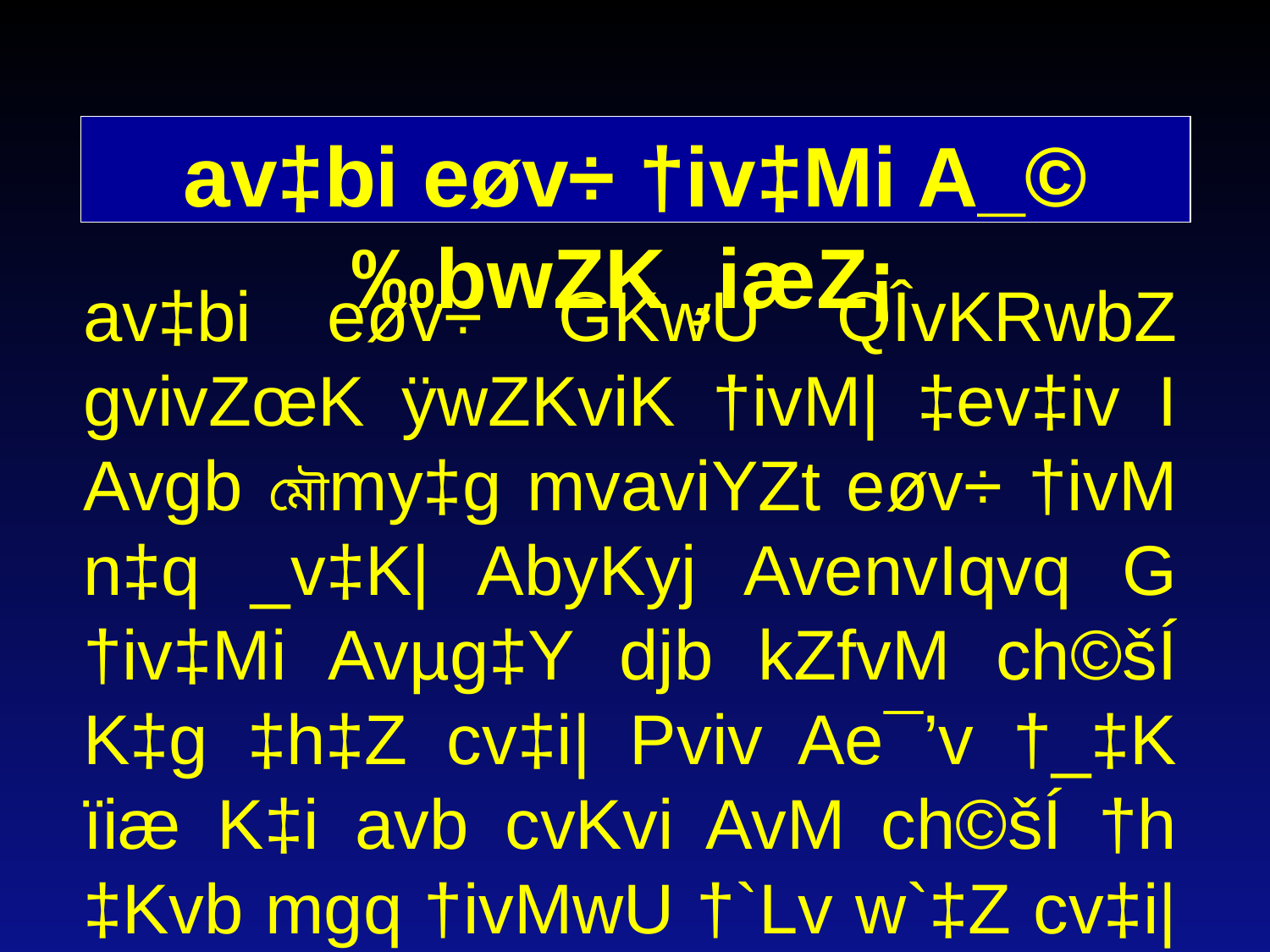

av‡bi eøv÷ †iv‡Mi A_©‰bwZK ¸iæZ¡

av‡bi eøv÷ GKwU QÎvKRwbZ gvivZœK ÿwZKviK †ivM| ‡ev‡iv I Avgb মৌmy‡g mvaviYZt eøv÷ †ivM n‡q _v‡K| AbyKyj AvenvIqvq G †iv‡Mi Avµg‡Y djb kZfvM ch©šÍ K‡g ‡h‡Z cv‡i| Pviv Ae¯’v †_‡K ïiæ K‡i avb cvKvi AvM ch©šÍ †h ‡Kvb mgq †ivMwU †`Lv w`‡Z cv‡i| GwU av‡bi cvZv, wMuU Ges †bK ev wk‡l AvµgY K‡i _v‡K|